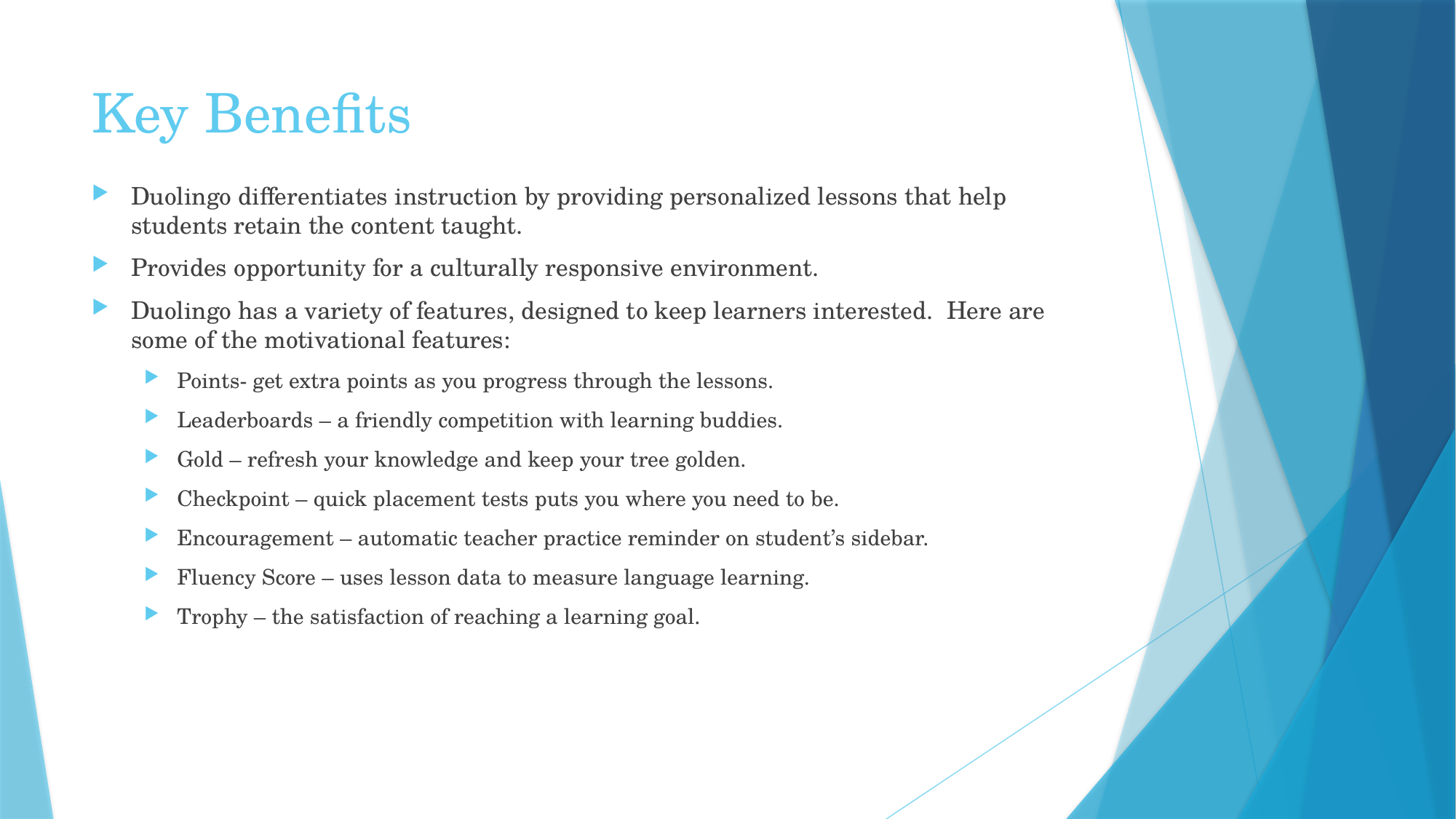

# Key Benefits
Duolingo differentiates instruction by providing personalized lessons that help students retain the content taught.
Provides opportunity for a culturally responsive environment.
Duolingo has a variety of features, designed to keep learners interested.  Here are some of the motivational features:
Points- get extra points as you progress through the lessons.
Leaderboards – a friendly competition with learning buddies.
Gold – refresh your knowledge and keep your tree golden.
Checkpoint – quick placement tests puts you where you need to be.
Encouragement – automatic teacher practice reminder on student’s sidebar.
Fluency Score – uses lesson data to measure language learning.
Trophy – the satisfaction of reaching a learning goal.